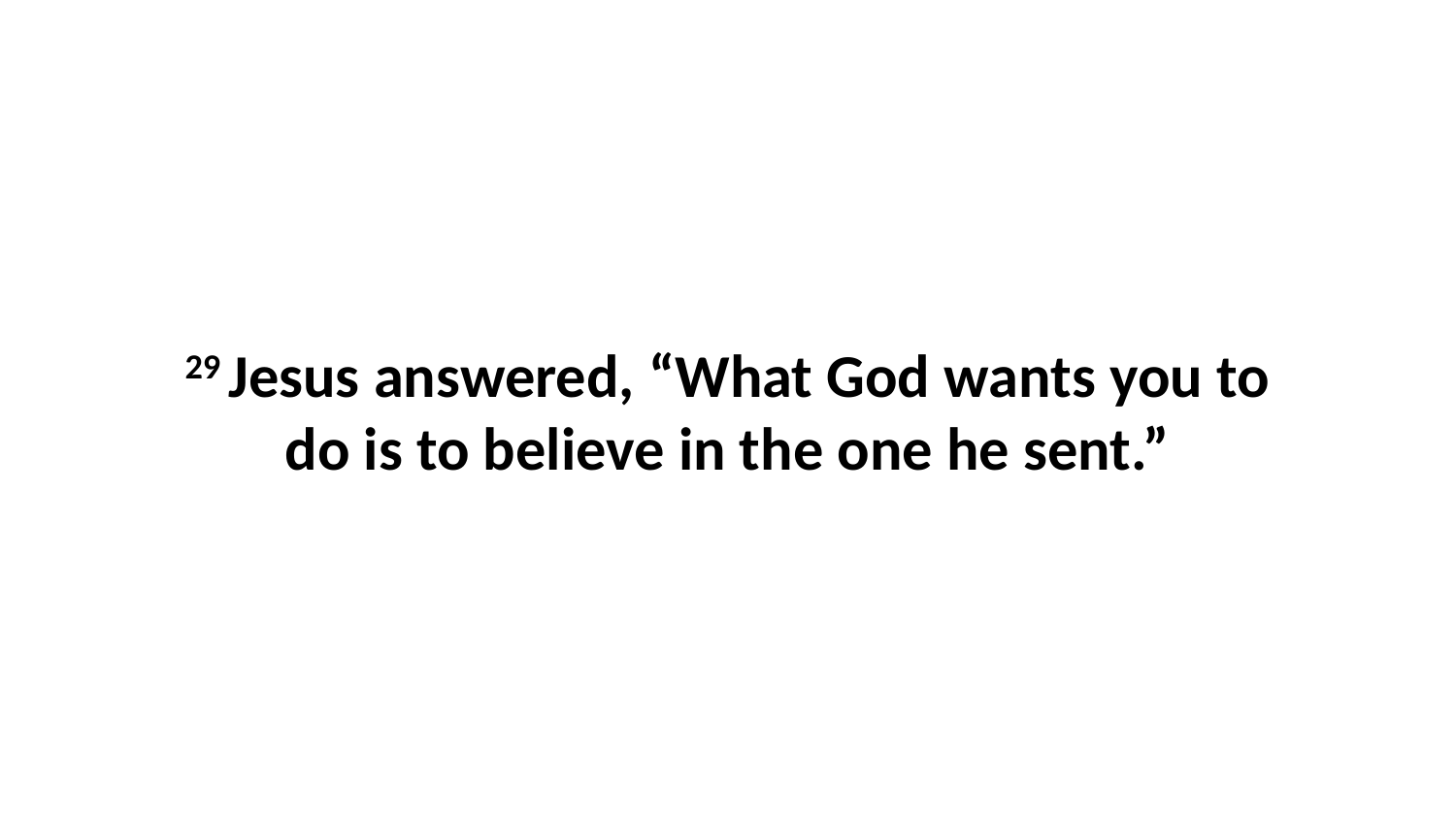

29 Jesus answered, “What God wants you to do is to believe in the one he sent.”